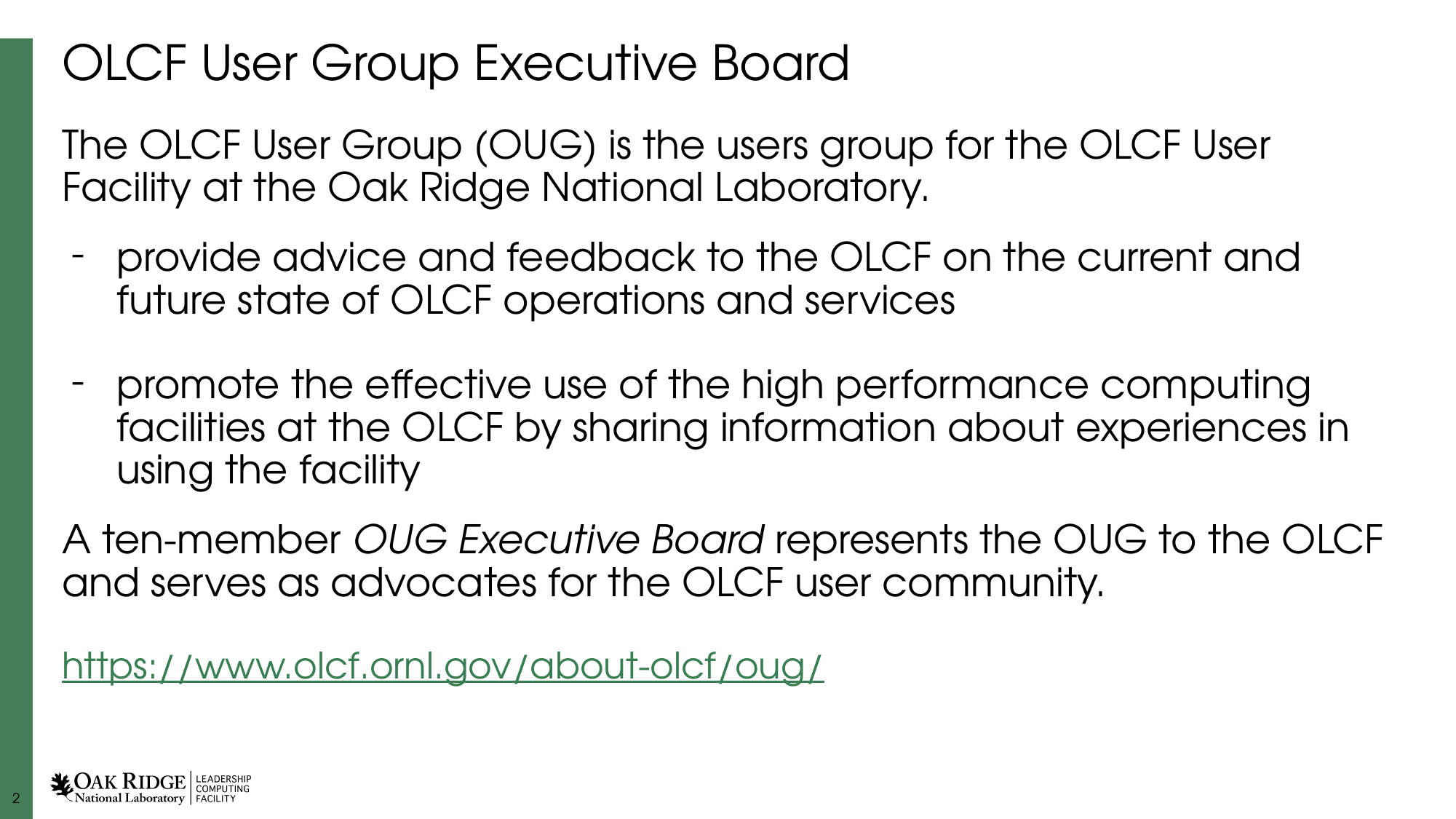

# OLCF User Group Executive Board
The OLCF User Group (OUG) is the users group for the OLCF User Facility at the Oak Ridge National Laboratory.
provide advice and feedback to the OLCF on the current and future state of OLCF operations and services
promote the effective use of the high performance computing facilities at the OLCF by sharing information about experiences in using the facility
A ten-member OUG Executive Board represents the OUG to the OLCF and serves as advocates for the OLCF user community.
https://www.olcf.ornl.gov/about-olcf/oug/